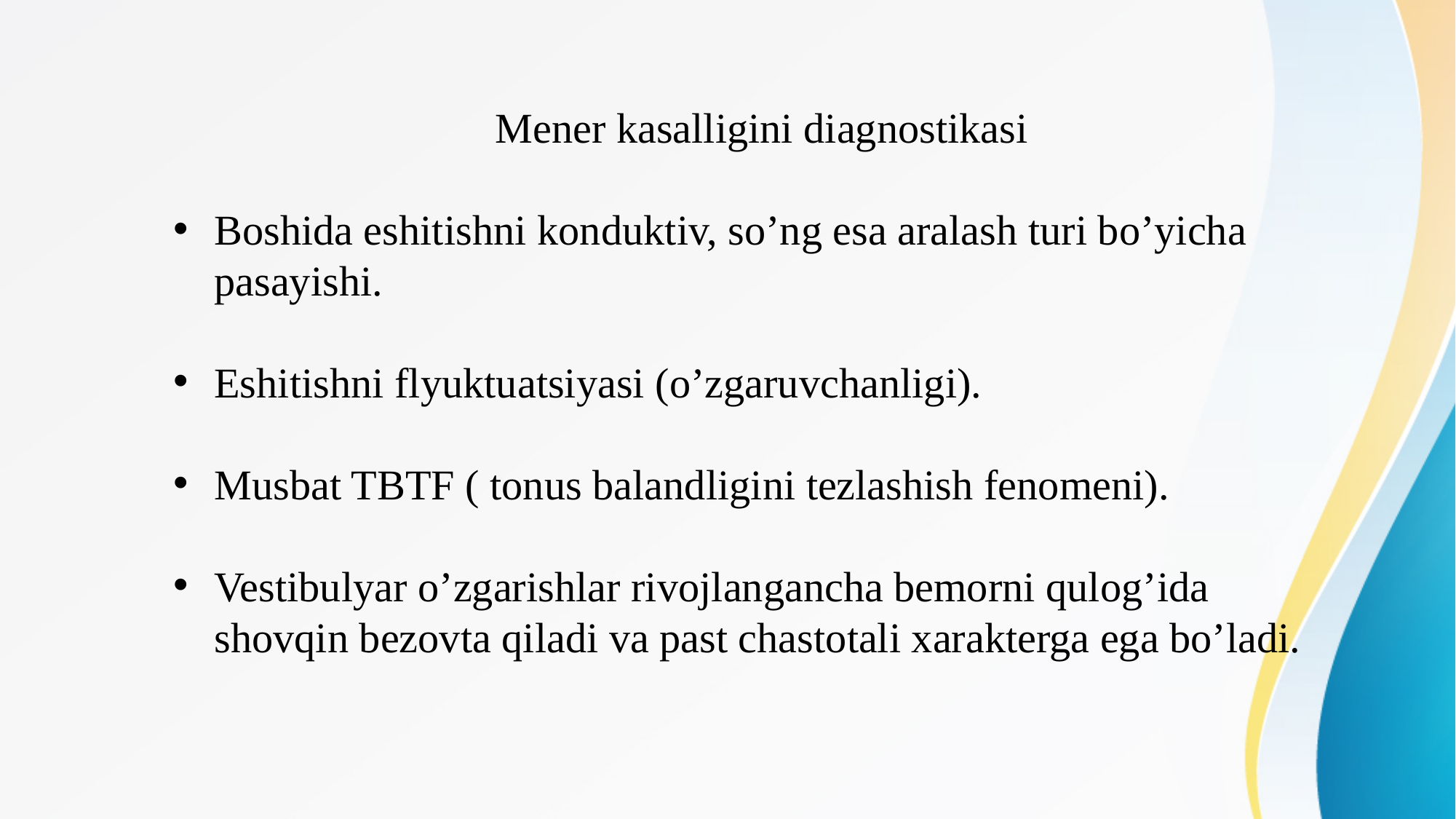

Mener kasalligini diagnostikasi

Boshida eshitishni konduktiv, so’ng esa aralash turi bo’yicha pasayishi.

Eshitishni flyuktuatsiyasi (o’zgaruvchanligi).

Musbat TBTF ( tonus balandligini tezlashish fenomeni).

Vestibulyar o’zgarishlar rivojlangancha bemorni qulog’ida shovqin bezovta qiladi va past chastotali xarakterga ega bo’ladi.